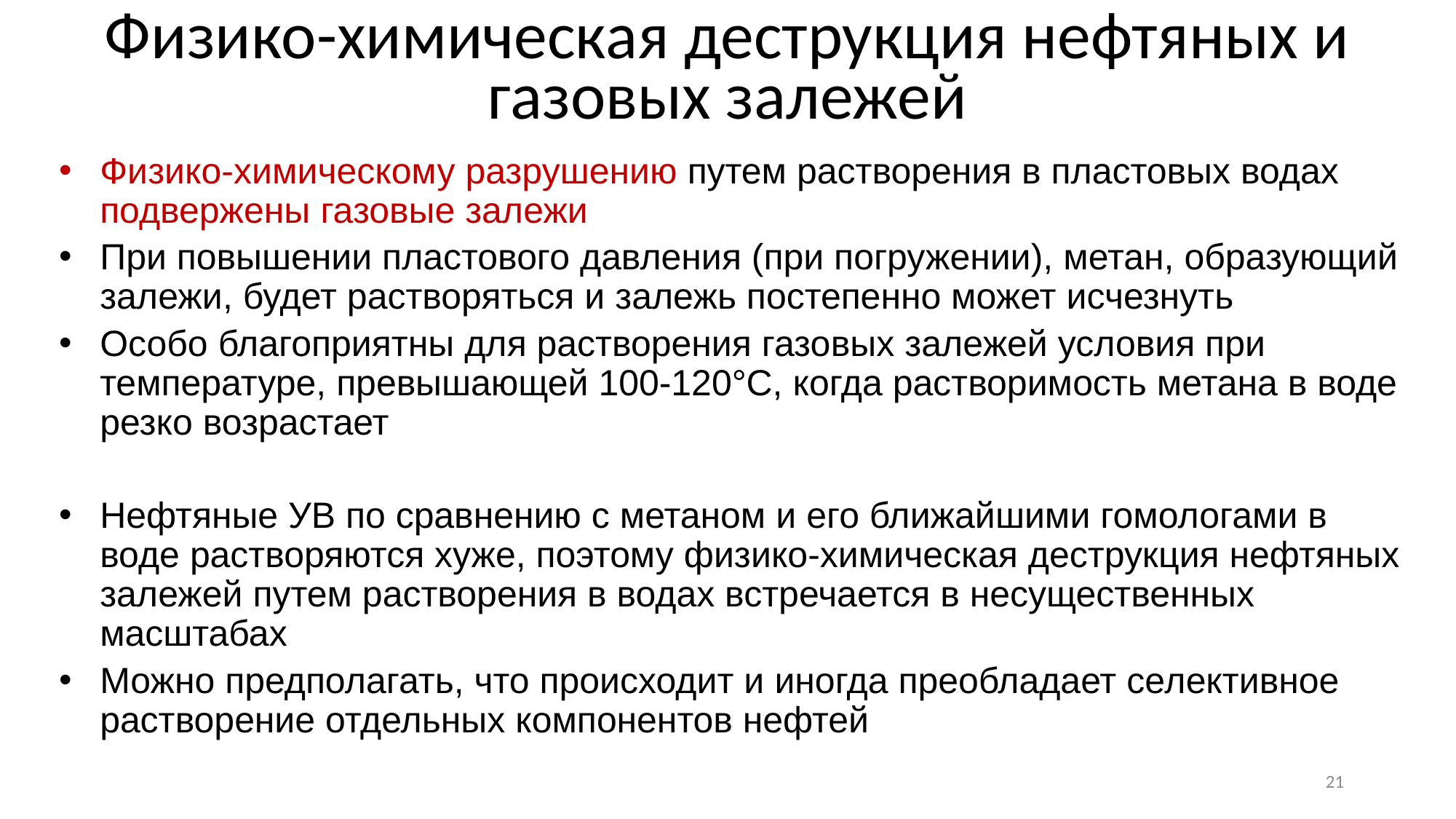

Физико-химическая деструкция нефтяных и газовых залежей
Физико-химическому разрушению путем растворения в пластовых водах подвержены газовые залежи
При повышении пластового давления (при погружении), метан, образующий залежи, будет растворяться и залежь постепенно может исчезнуть
Особо благоприятны для растворения газо­вых залежей условия при температуре, превышающей 100-120°С, когда растворимость метана в воде резко возрастает

Нефтяные УВ по сравнению с метаном и его ближайшими гомологами в воде растворяются хуже, поэтому физико-химическая деструкция нефтяных залежей путем растворения в водах встречается в несущественных масштабах
Можно предполагать, что происходит и иногда преобладает се­лективное растворение отдельных компонентов нефтей
21